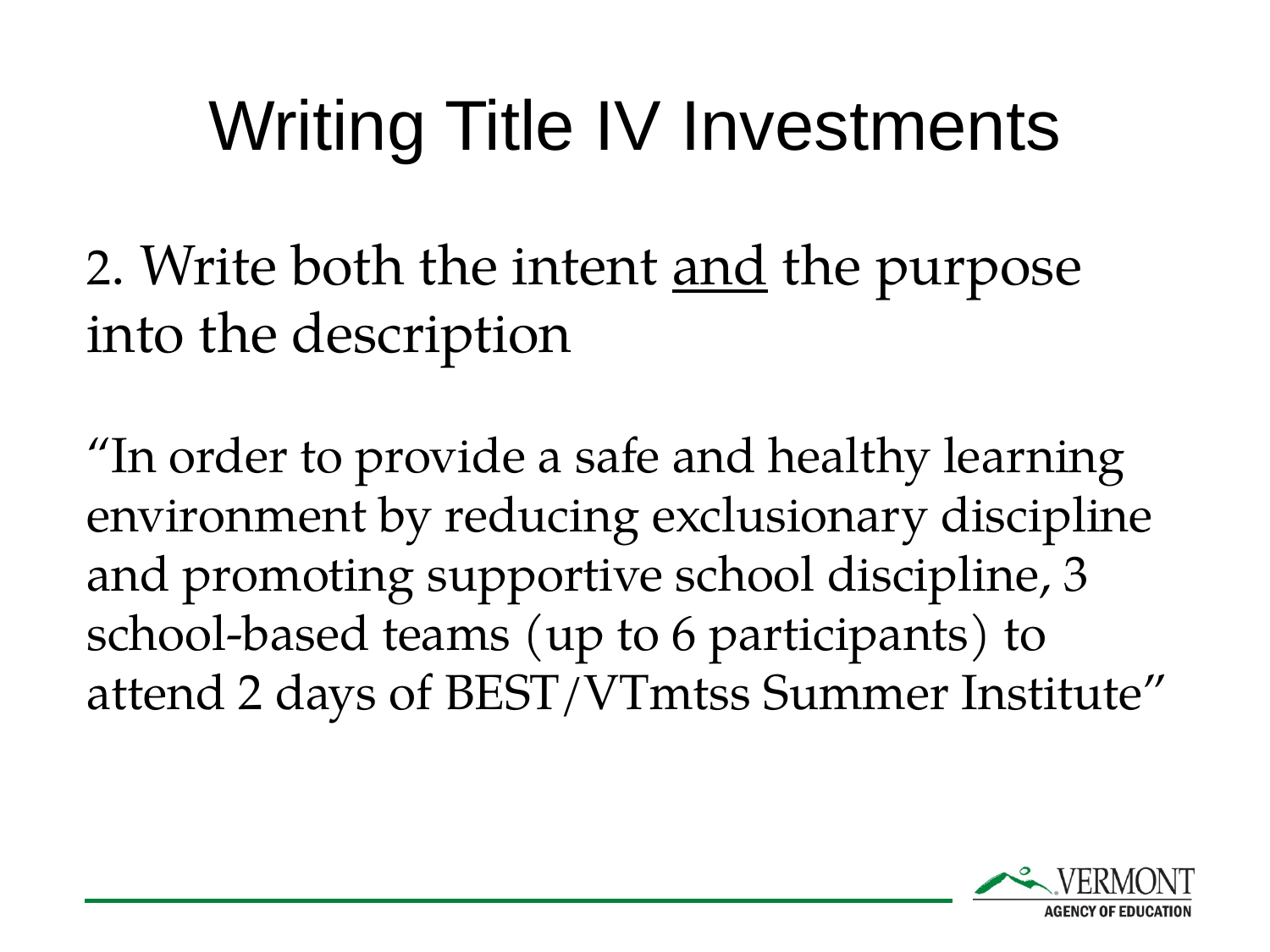

# Writing Title IV Investments
2. Write both the intent and the purpose into the description

“In order to provide a safe and healthy learning environment by reducing exclusionary discipline and promoting supportive school discipline, 3 school-based teams (up to 6 participants) to attend 2 days of BEST/VTmtss Summer Institute”